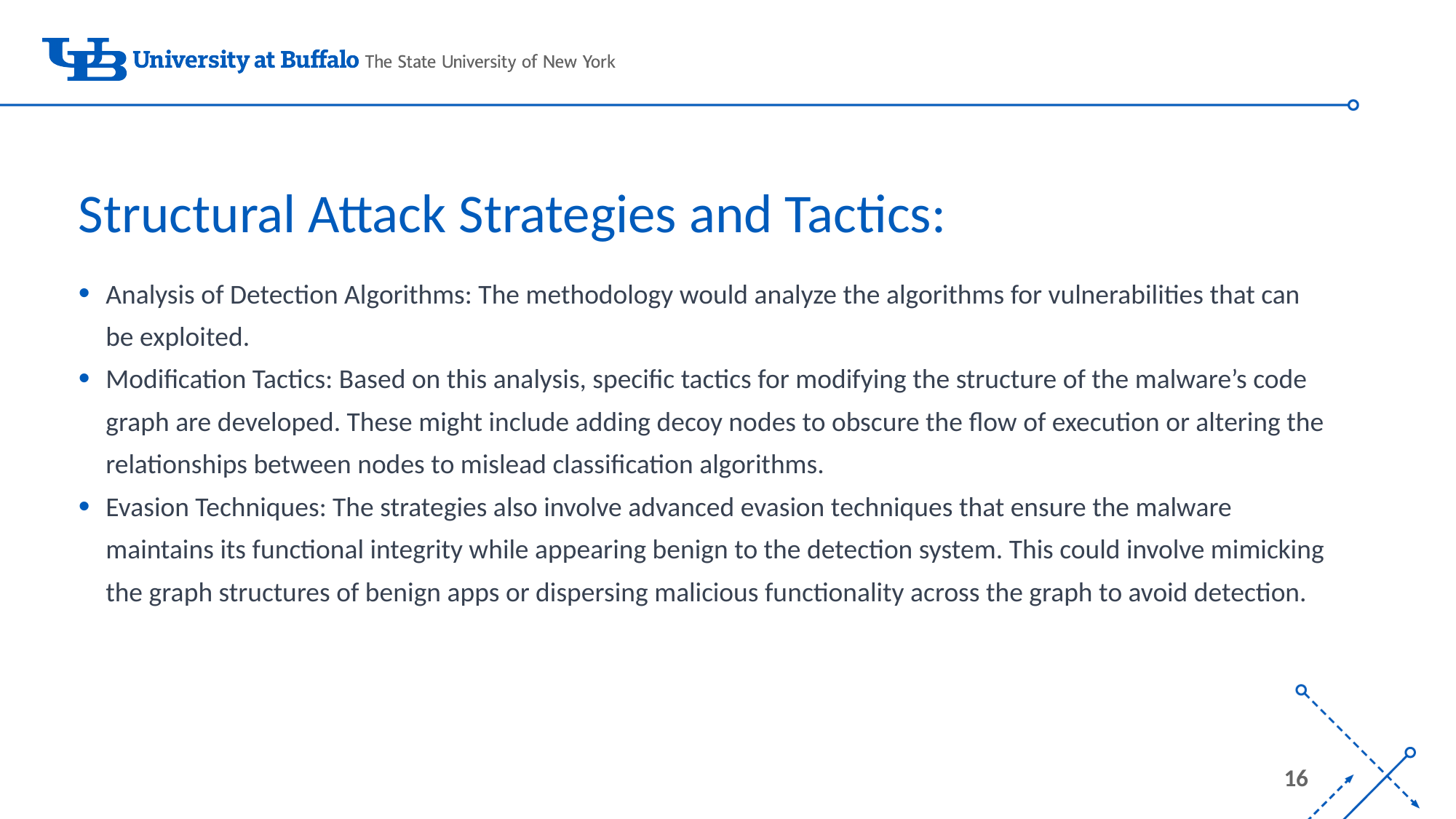

# Structural Attack Strategies and Tactics:
Analysis of Detection Algorithms: The methodology would analyze the algorithms for vulnerabilities that can be exploited.
Modification Tactics: Based on this analysis, specific tactics for modifying the structure of the malware’s code graph are developed. These might include adding decoy nodes to obscure the flow of execution or altering the relationships between nodes to mislead classification algorithms.
Evasion Techniques: The strategies also involve advanced evasion techniques that ensure the malware maintains its functional integrity while appearing benign to the detection system. This could involve mimicking the graph structures of benign apps or dispersing malicious functionality across the graph to avoid detection.